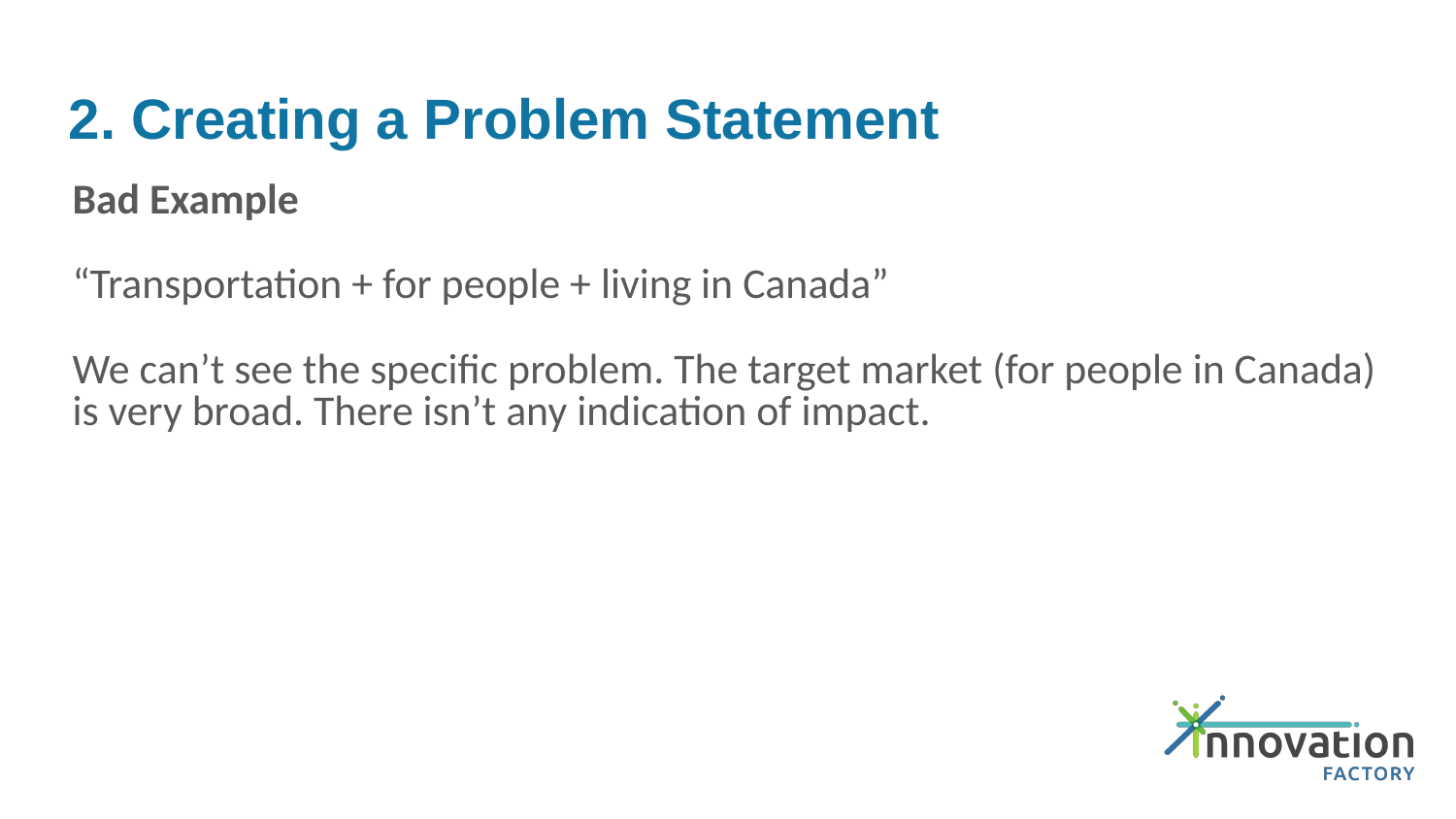

# 2. Creating a Problem Statement
Bad Example

“Transportation + for people + living in Canada”

We can’t see the specific problem. The target market (for people in Canada) is very broad. There isn’t any indication of impact.